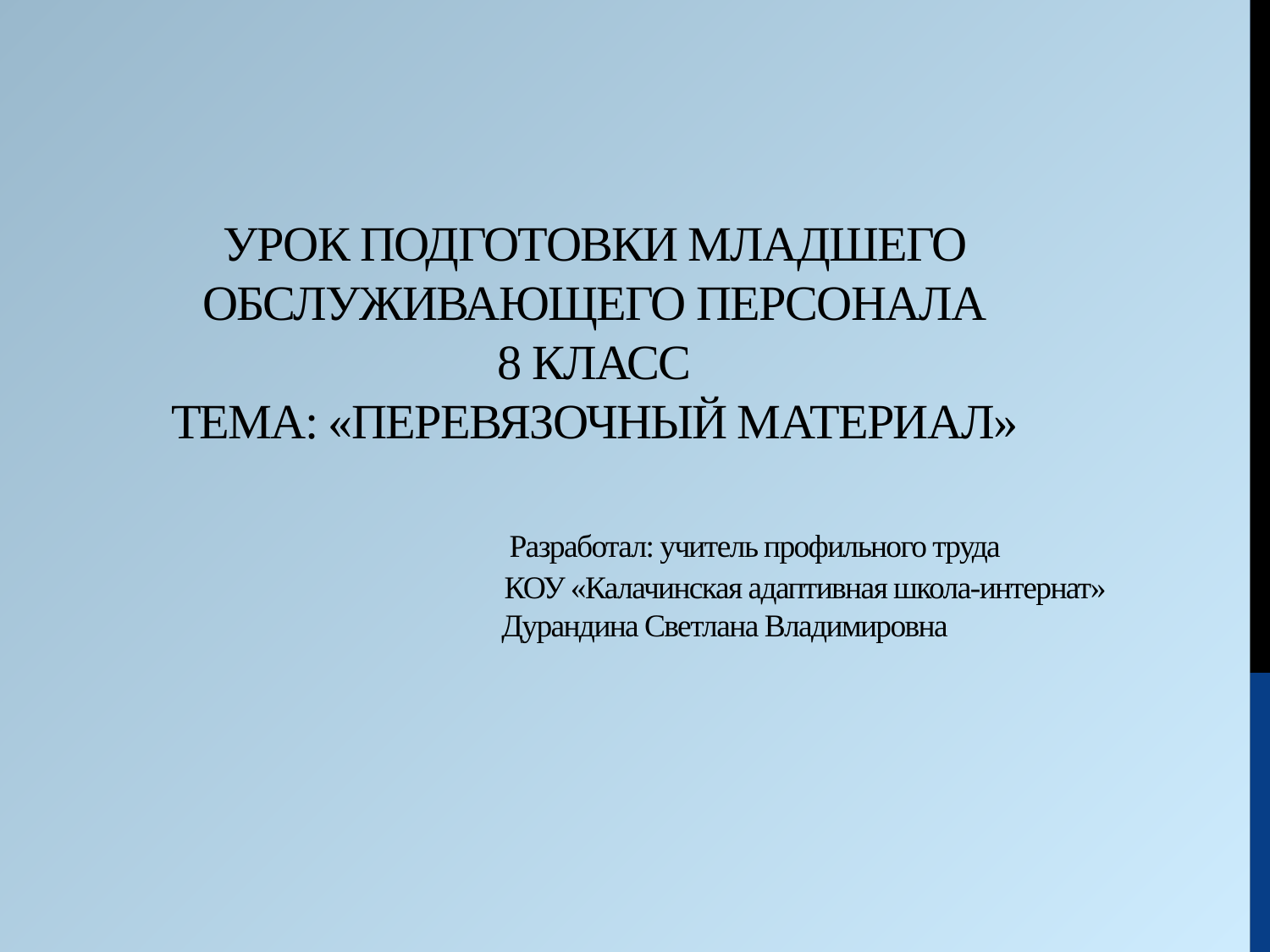

# урок Подготовки младшего обслуживающего персонала 8 класс Тема: «Перевязочный материал» Разработал: учитель профильного труда КОУ «Калачинская адаптивная школа-интернат» Дурандина Светлана Владимировна